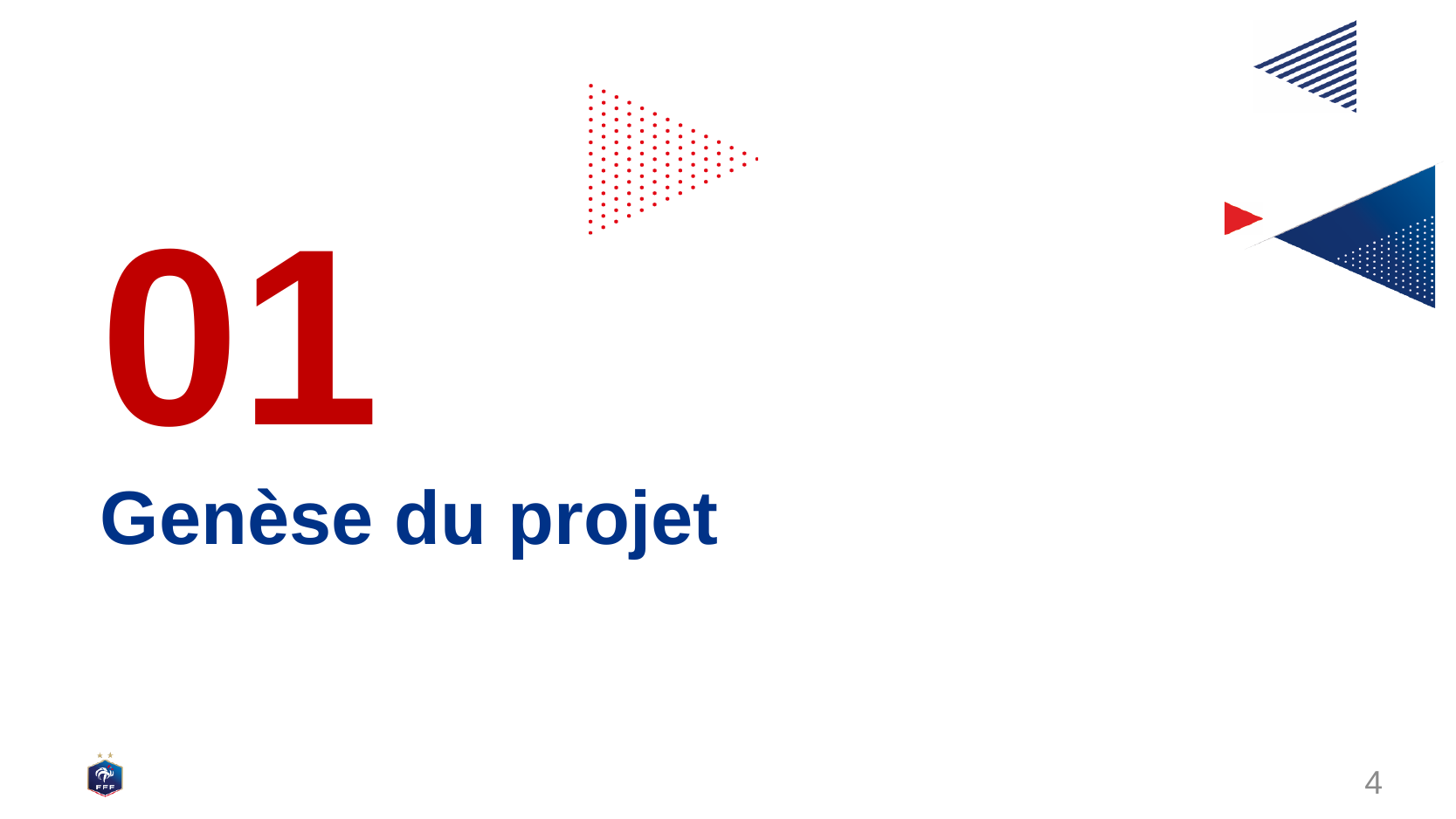

12/09/2024
01
# Genèse du projet

4